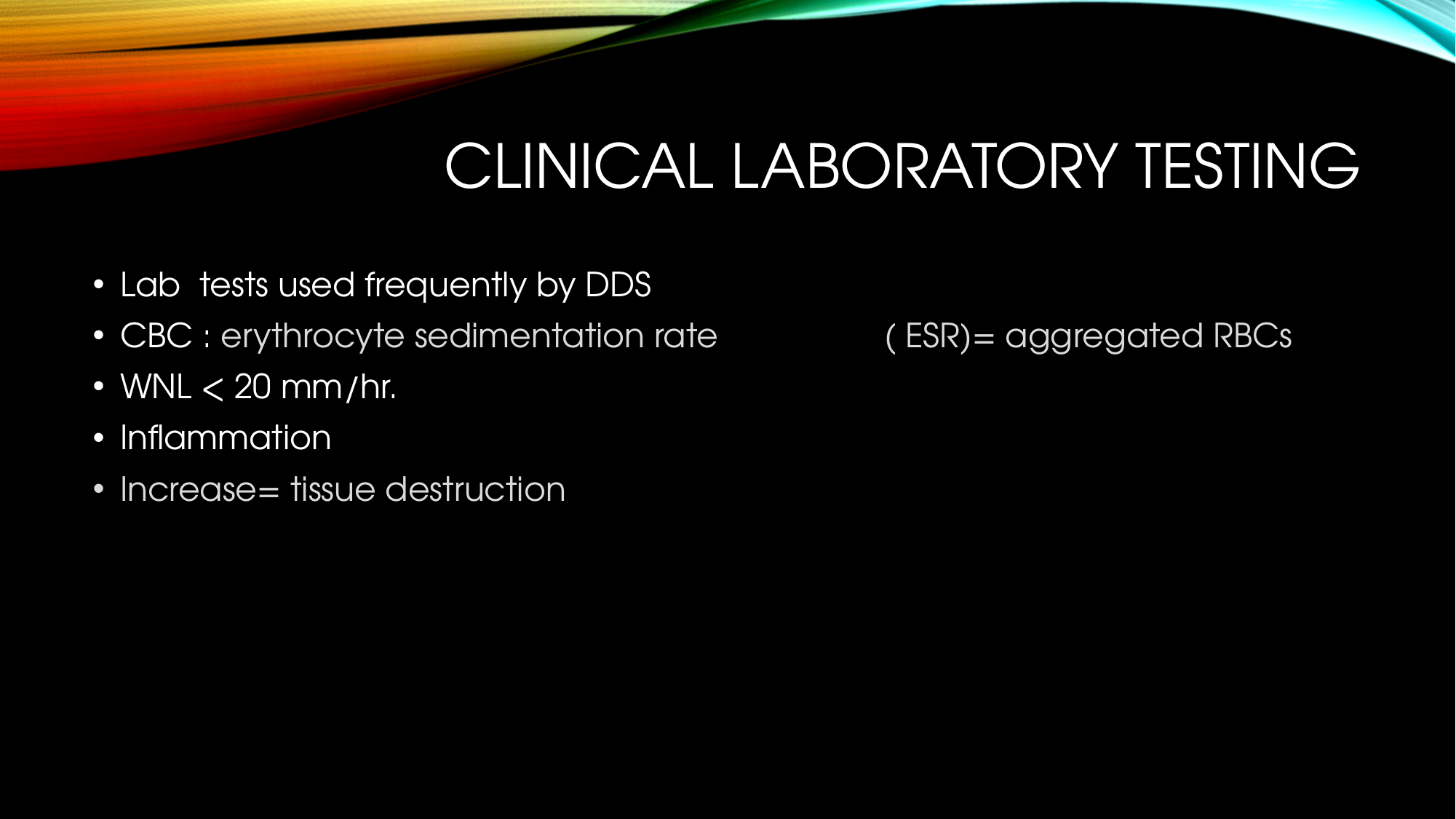

# Clinical laboratory testing
Lab  tests used frequently by DDS
CBC : erythrocyte sedimentation rate 		( ESR)= aggregated RBCs
WNL < 20 mm/hr.
Inflammation
Increase= tissue destruction